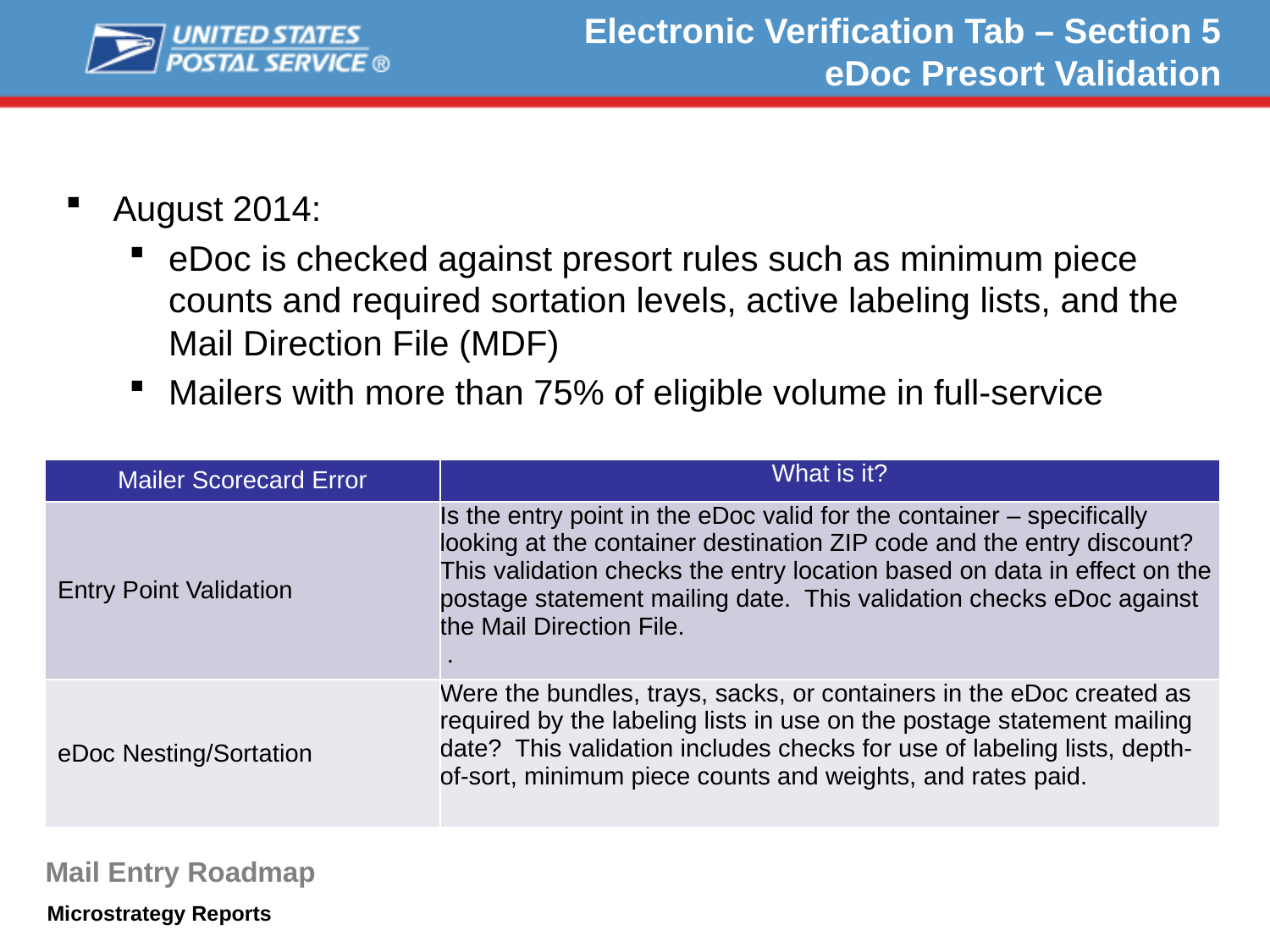

Electronic Verification Tab – Section 5
eDoc Presort Validation
August 2014:
eDoc is checked against presort rules such as minimum piece counts and required sortation levels, active labeling lists, and the Mail Direction File (MDF)
Mailers with more than 75% of eligible volume in full-service

| Mailer Scorecard Error | What is it? |
| --- | --- |
| Entry Point Validation | Is the entry point in the eDoc valid for the container – specifically looking at the container destination ZIP code and the entry discount? This validation checks the entry location based on data in effect on the postage statement mailing date. This validation checks eDoc against the Mail Direction File.  . |
| eDoc Nesting/Sortation | Were the bundles, trays, sacks, or containers in the eDoc created as required by the labeling lists in use on the postage statement mailing date? This validation includes checks for use of labeling lists, depth-of-sort, minimum piece counts and weights, and rates paid. |
Mail Entry Roadmap
Microstrategy Reports